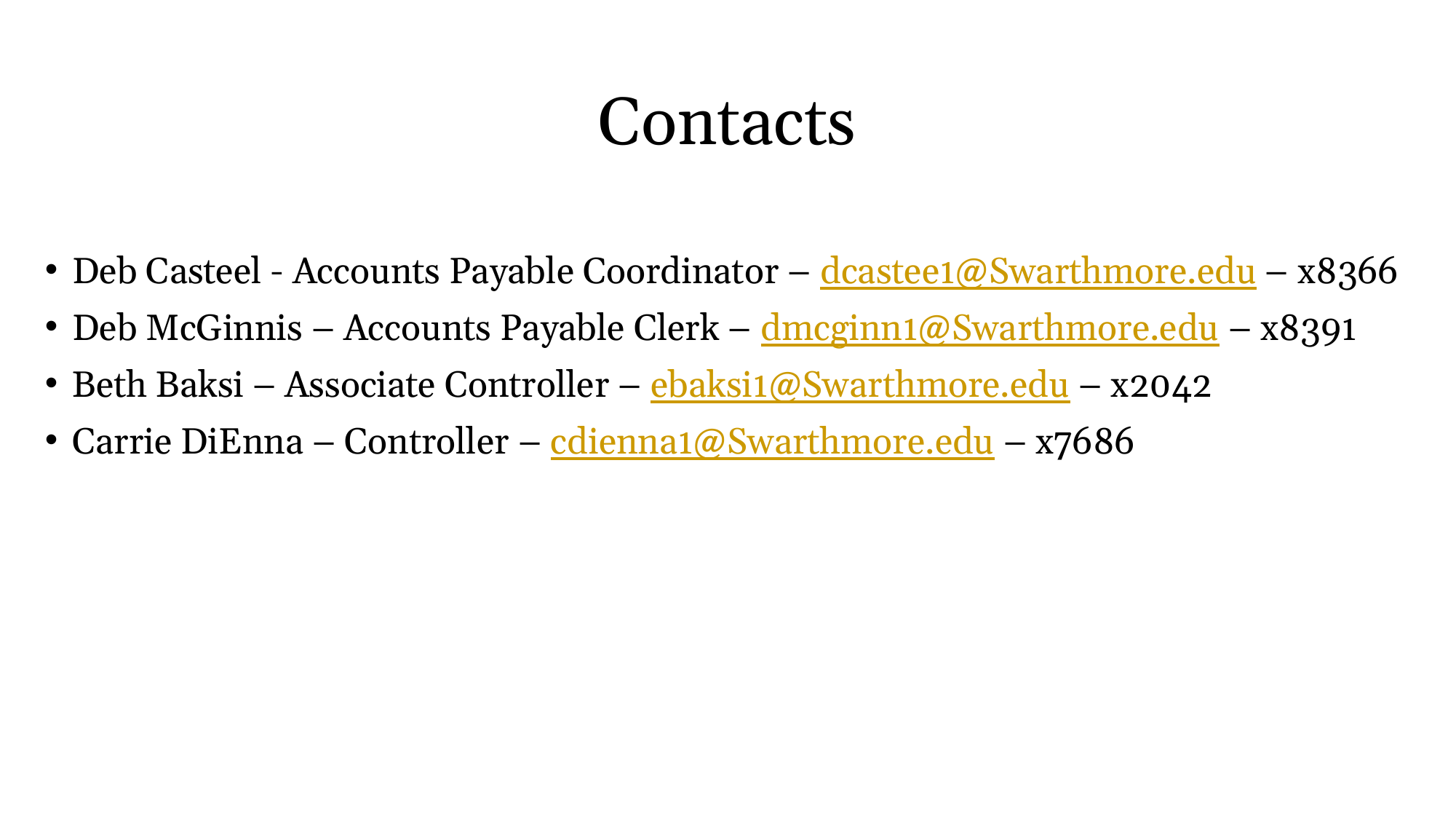

# Contacts
Deb Casteel - Accounts Payable Coordinator – dcastee1@Swarthmore.edu – x8366
Deb McGinnis – Accounts Payable Clerk – dmcginn1@Swarthmore.edu – x8391
Beth Baksi – Associate Controller – ebaksi1@Swarthmore.edu – x2042
Carrie DiEnna – Controller – cdienna1@Swarthmore.edu – x7686